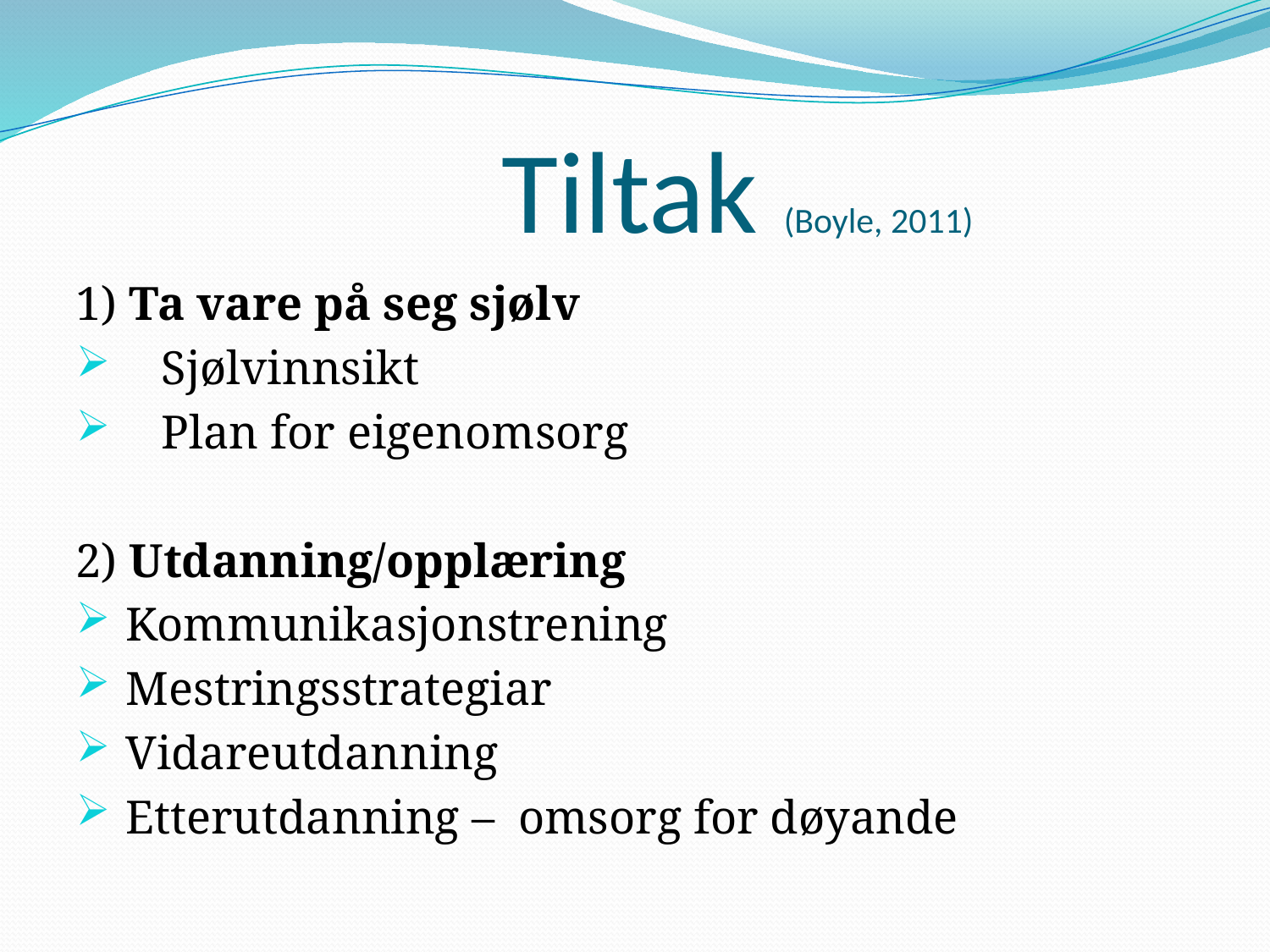

# Tiltak (Boyle, 2011)
1) Ta vare på seg sjølv
    Sjølvinnsikt
    Plan for eigenomsorg

2) Utdanning/opplæring
 Kommunikasjonstrening
 Mestringsstrategiar
 Vidareutdanning
 Etterutdanning –  omsorg for døyande